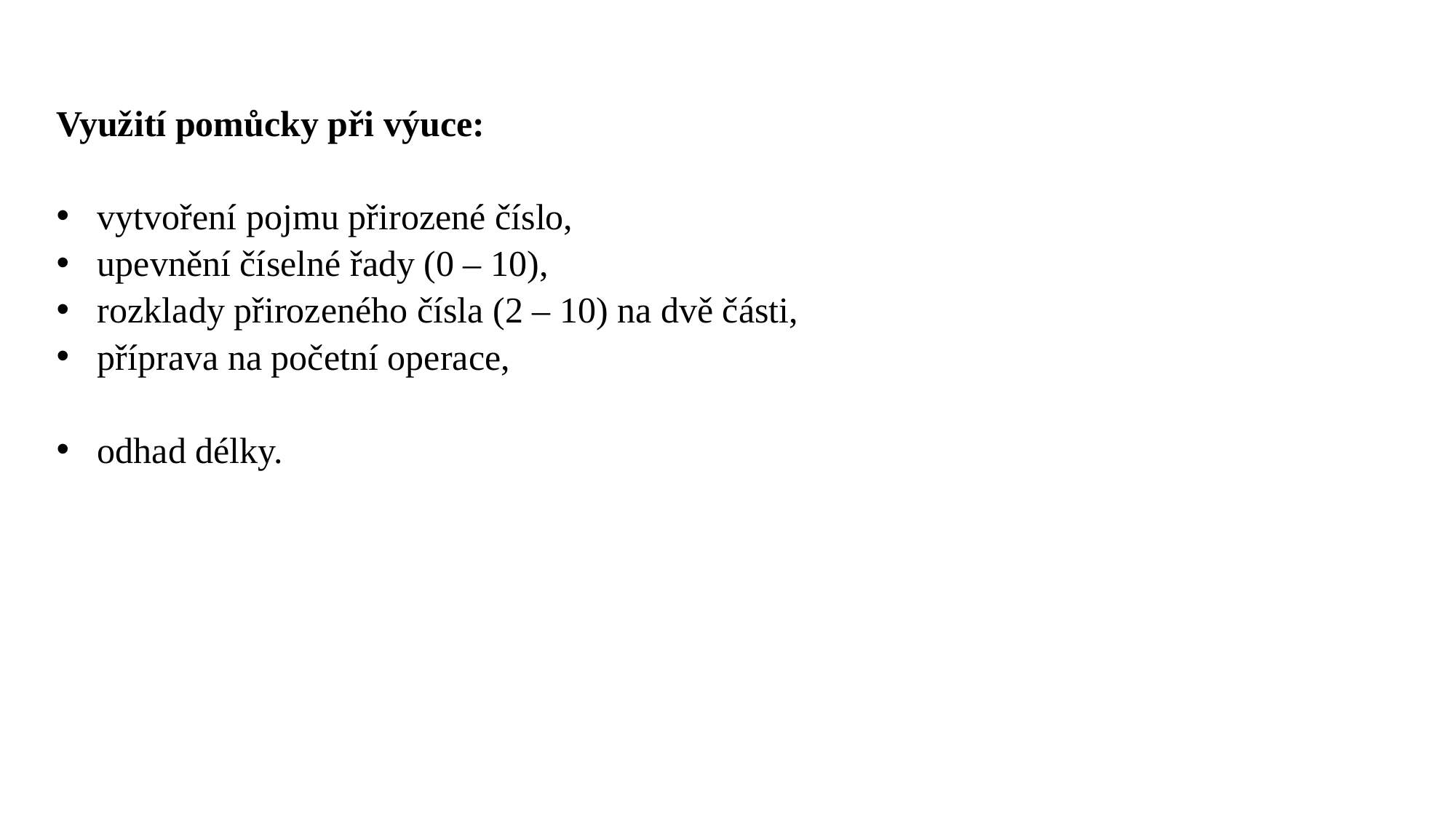

Využití pomůcky při výuce:

vytvoření pojmu přirozené číslo,
upevnění číselné řady (0 – 10),
rozklady přirozeného čísla (2 – 10) na dvě části,
příprava na početní operace,

odhad délky.